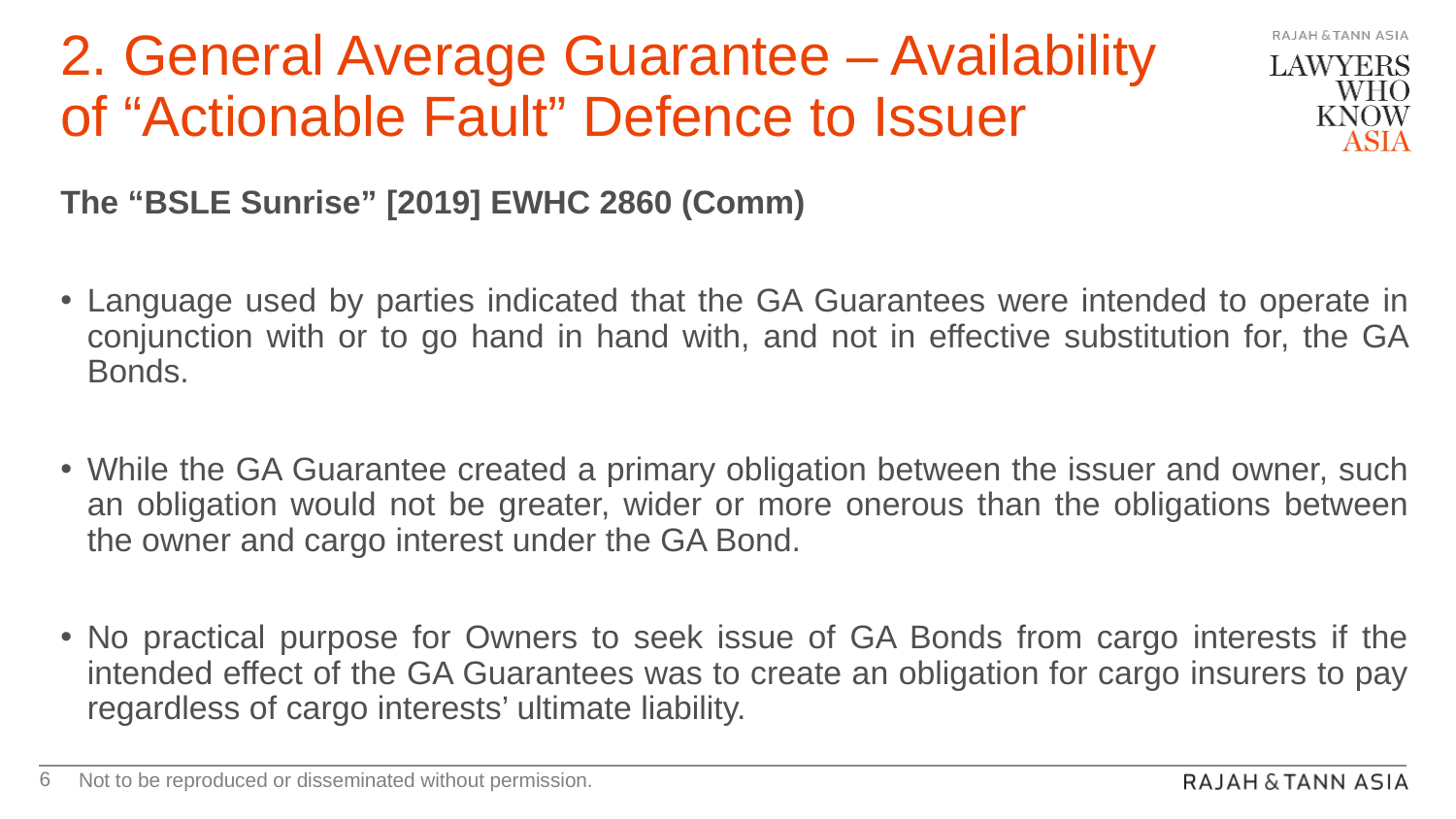

# 2. General Average Guarantee – Availability of “Actionable Fault” Defence to Issuer
The “BSLE Sunrise” [2019] EWHC 2860 (Comm)

Language used by parties indicated that the GA Guarantees were intended to operate in conjunction with or to go hand in hand with, and not in effective substitution for, the GA Bonds.

While the GA Guarantee created a primary obligation between the issuer and owner, such an obligation would not be greater, wider or more onerous than the obligations between the owner and cargo interest under the GA Bond.

No practical purpose for Owners to seek issue of GA Bonds from cargo interests if the intended effect of the GA Guarantees was to create an obligation for cargo insurers to pay regardless of cargo interests’ ultimate liability.